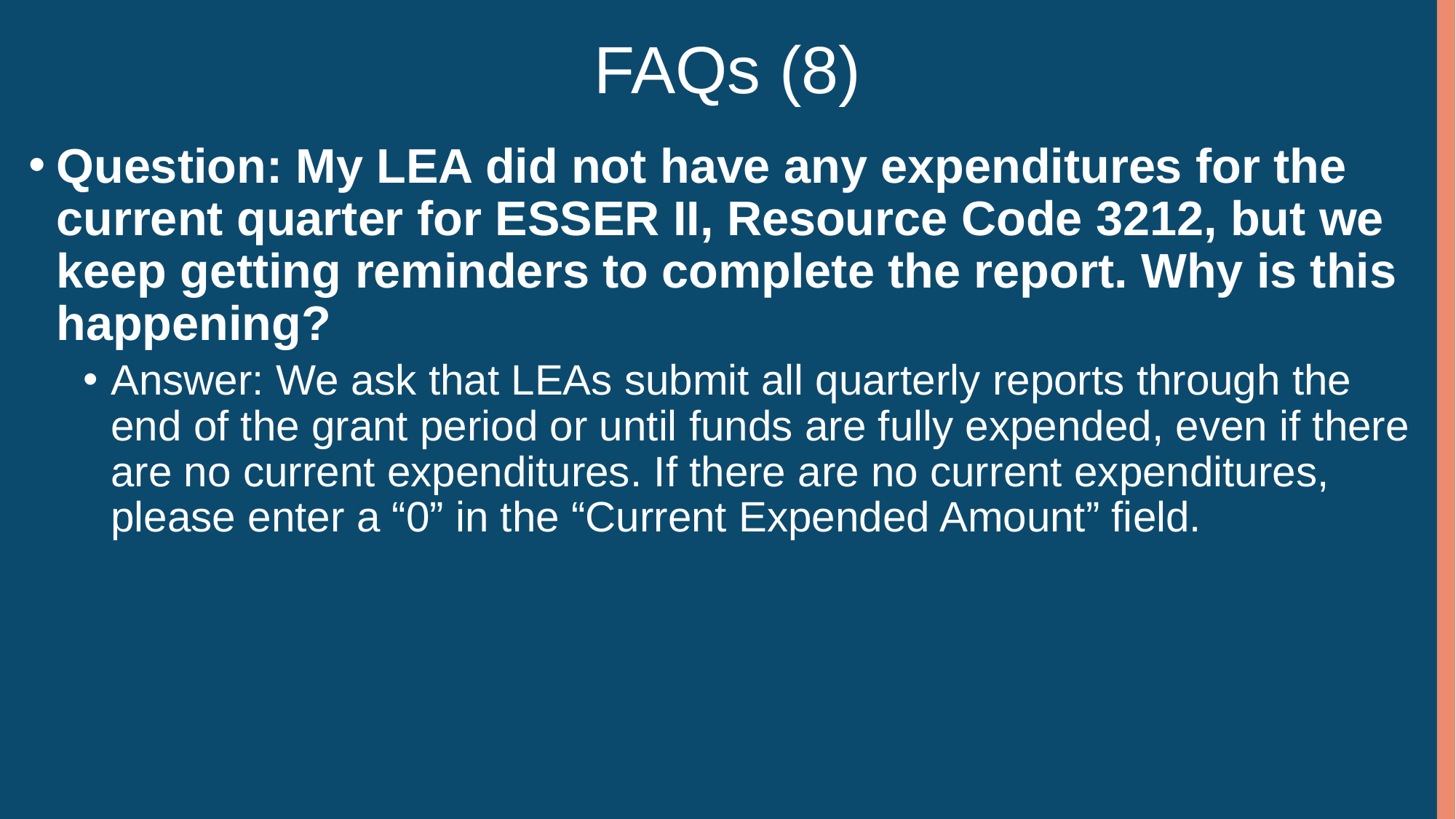

# FAQs (8)
Question: My LEA did not have any expenditures for the current quarter for ESSER II, Resource Code 3212, but we keep getting reminders to complete the report. Why is this happening?
Answer: We ask that LEAs submit all quarterly reports through the end of the grant period or until funds are fully expended, even if there are no current expenditures. If there are no current expenditures, please enter a “0” in the “Current Expended Amount” field.